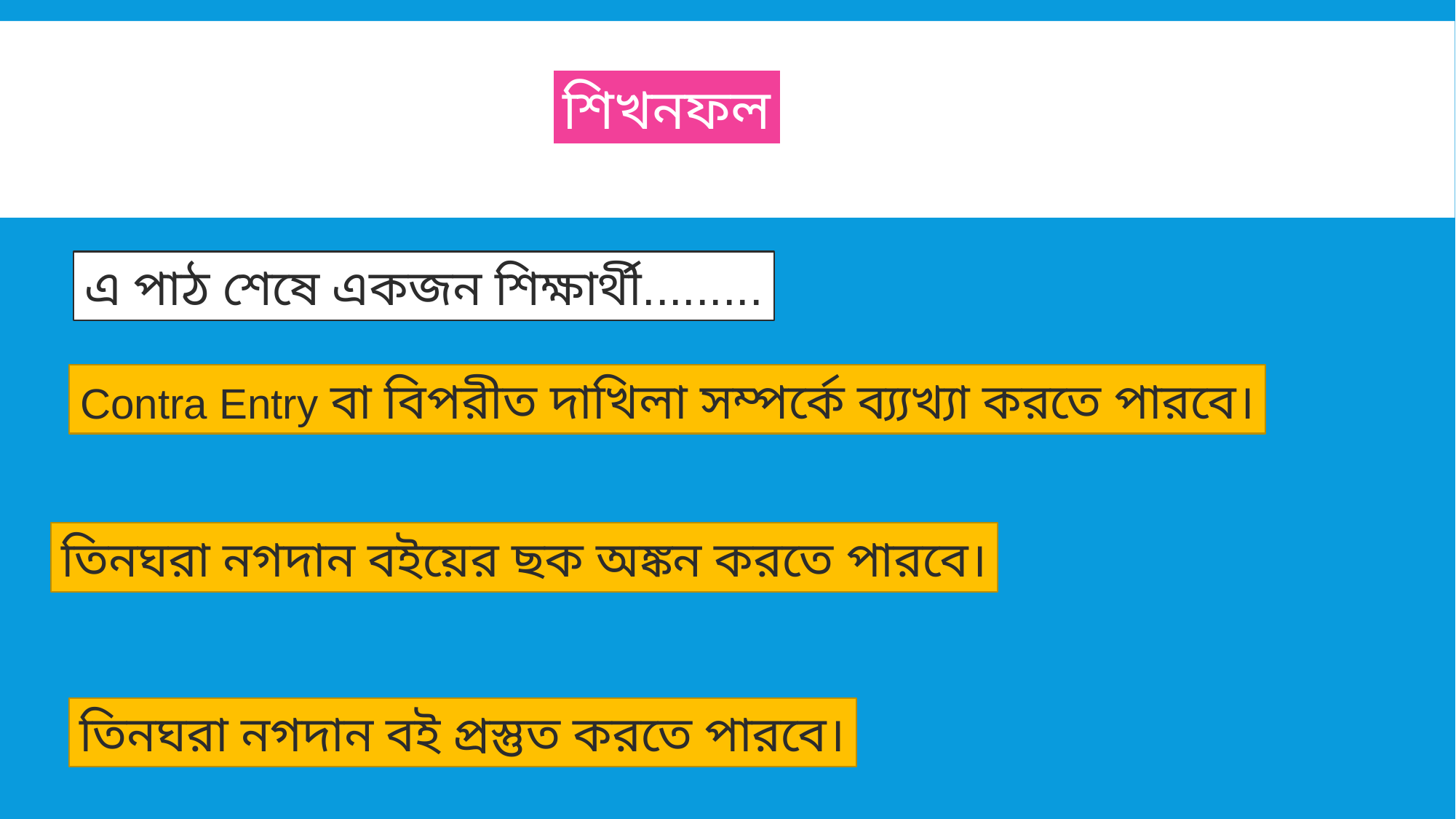

শিখনফল
এ পাঠ শেষে একজন শিক্ষার্থী.........
Contra Entry বা বিপরীত দাখিলা সম্পর্কে ব্য্যখ্যা করতে পারবে।
তিনঘরা নগদান বইয়ের ছক অঙ্কন করতে পারবে।
তিনঘরা নগদান বই প্রস্তুত করতে পারবে।